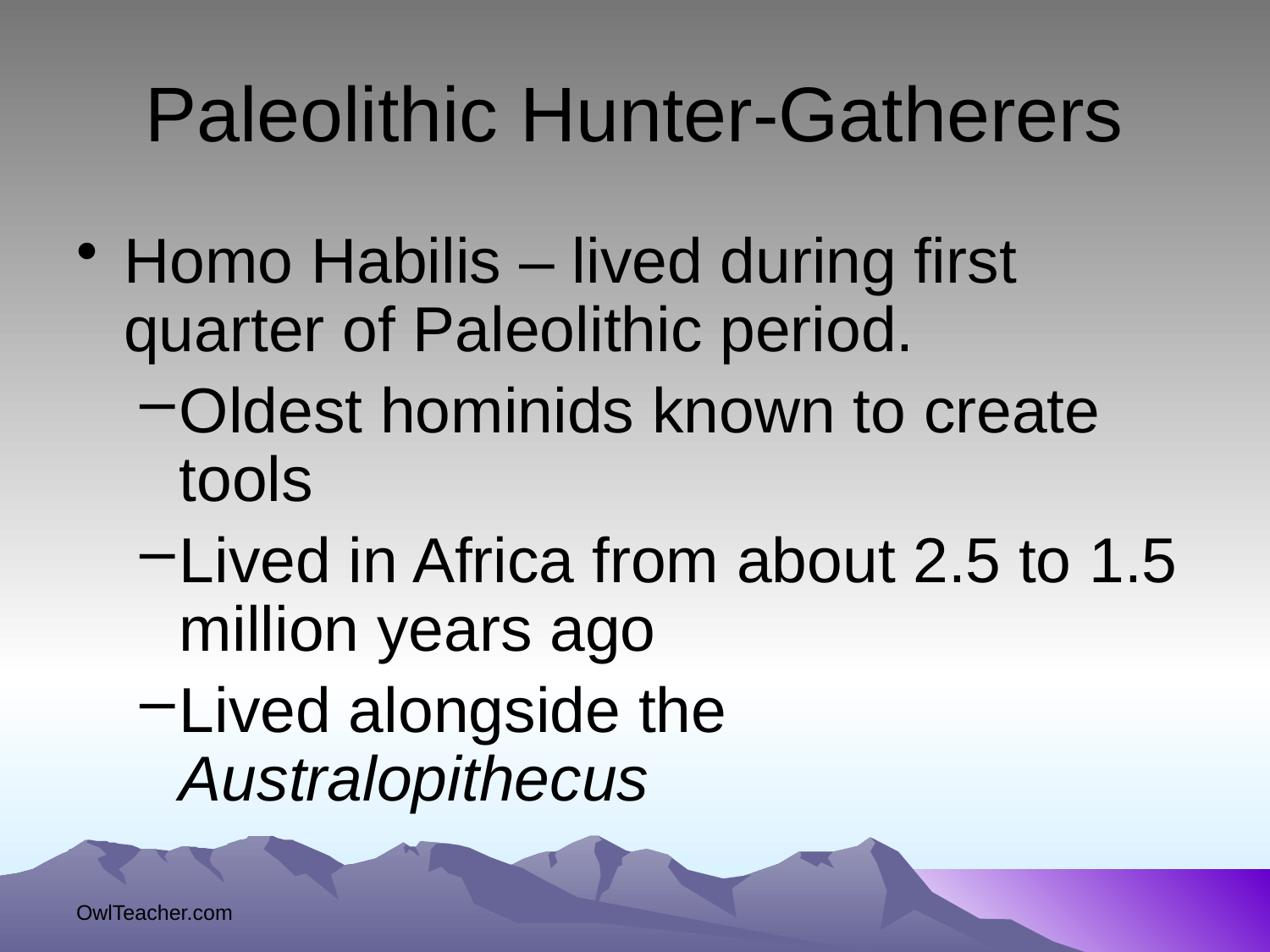

# Paleolithic Hunter-Gatherers
Homo Habilis – lived during first quarter of Paleolithic period.
Oldest hominids known to create tools
Lived in Africa from about 2.5 to 1.5 million years ago
Lived alongside the Australopithecus
OwlTeacher.com